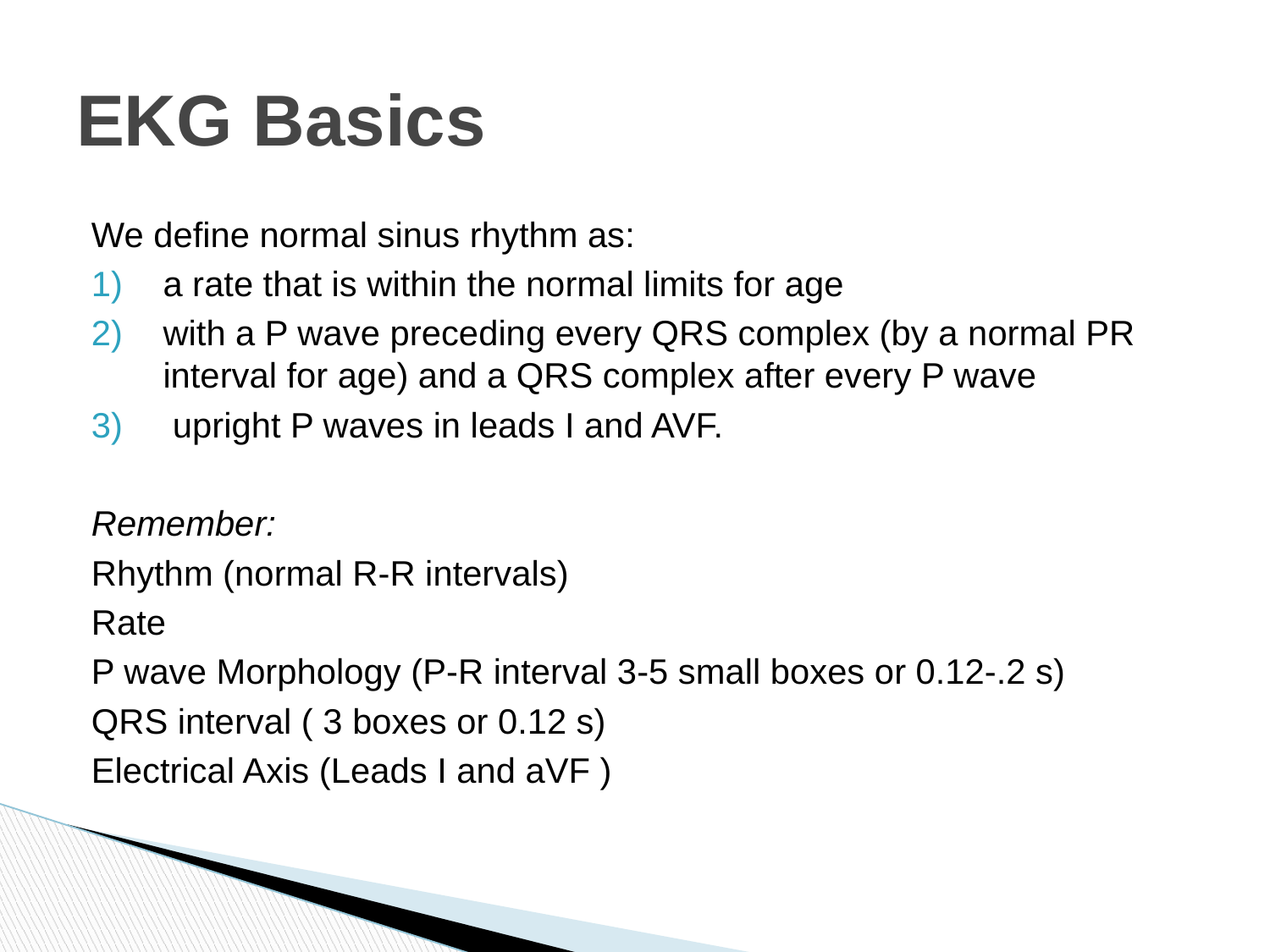

# EKG Basics
We define normal sinus rhythm as:
a rate that is within the normal limits for age
with a P wave preceding every QRS complex (by a normal PR interval for age) and a QRS complex after every P wave
 upright P waves in leads I and AVF.

Remember:
Rhythm (normal R-R intervals)
Rate
P wave Morphology (P-R interval 3-5 small boxes or 0.12-.2 s)
QRS interval ( 3 boxes or 0.12 s)
Electrical Axis (Leads I and aVF )